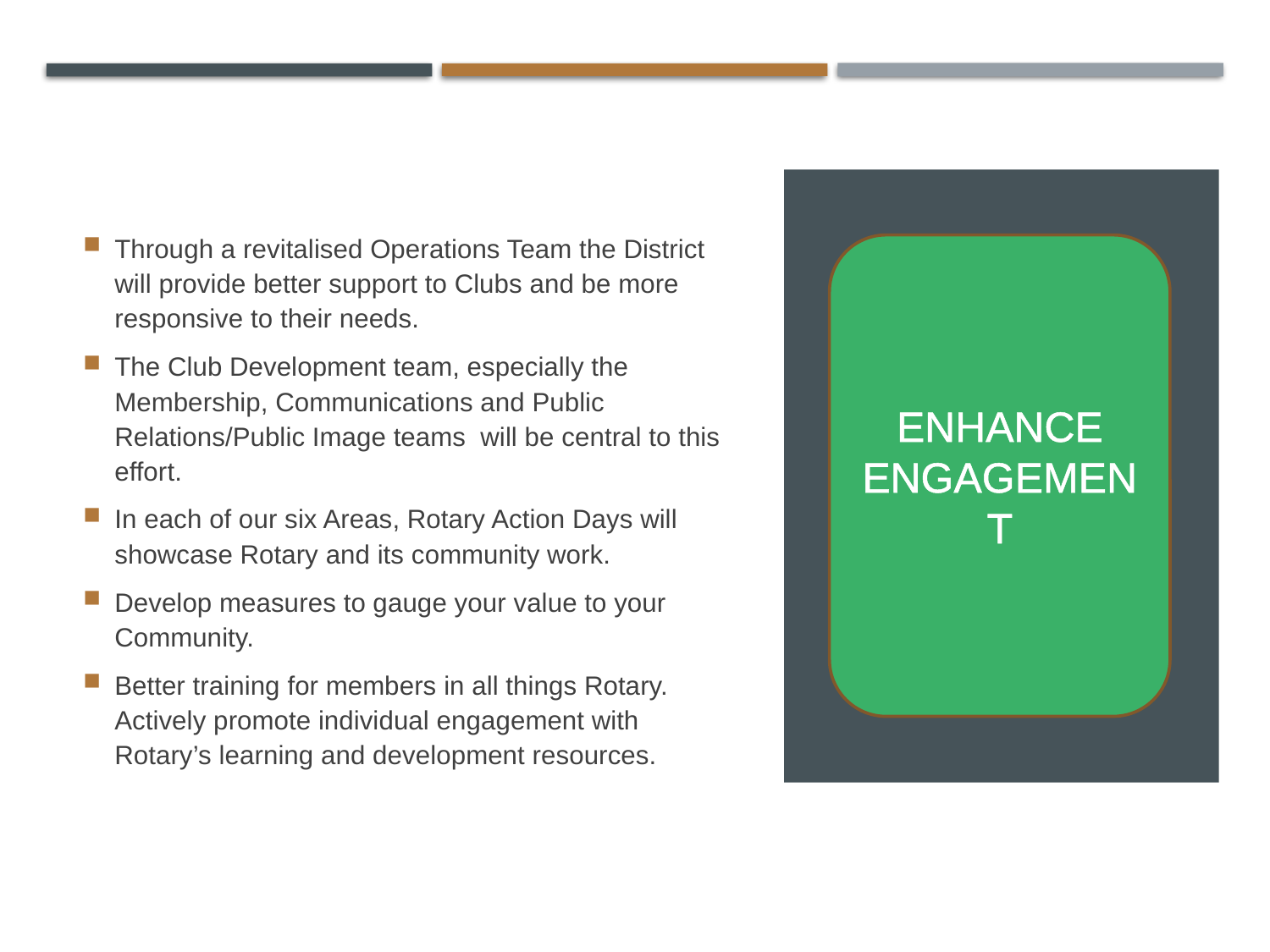

Enhance Engagement
Through a revitalised Operations Team the District will provide better support to Clubs and be more responsive to their needs.
The Club Development team, especially the Membership, Communications and Public Relations/Public Image teams  will be central to this effort.
In each of our six Areas, Rotary Action Days will showcase Rotary and its community work.
Develop measures to gauge your value to your Community.
Better training for members in all things Rotary.  Actively promote individual engagement with Rotary’s learning and development resources.